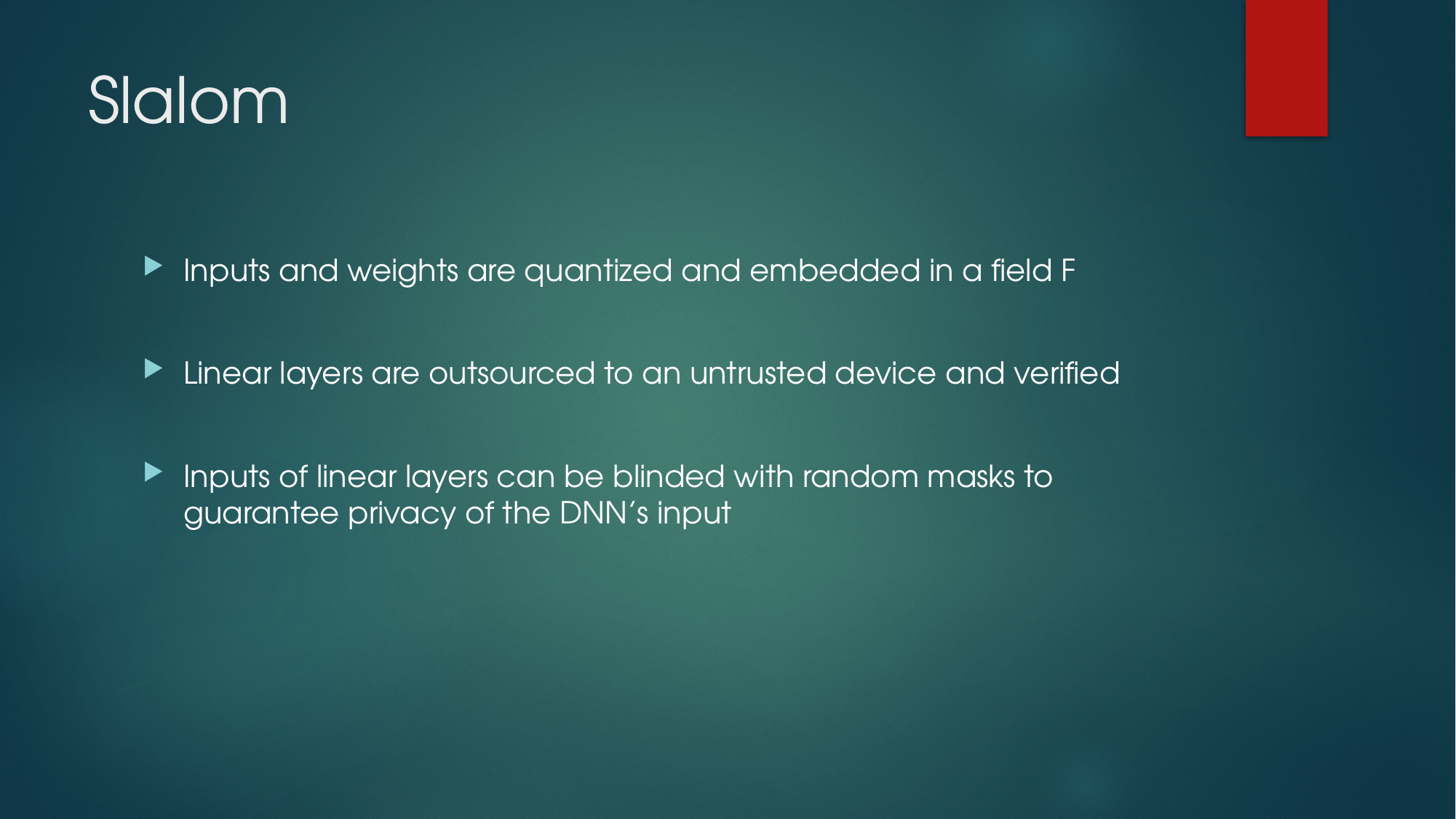

# Slalom
Inputs and weights are quantized and embedded in a field F

Linear layers are outsourced to an untrusted device and verified

Inputs of linear layers can be blinded with random masks to guarantee privacy of the DNN’s input